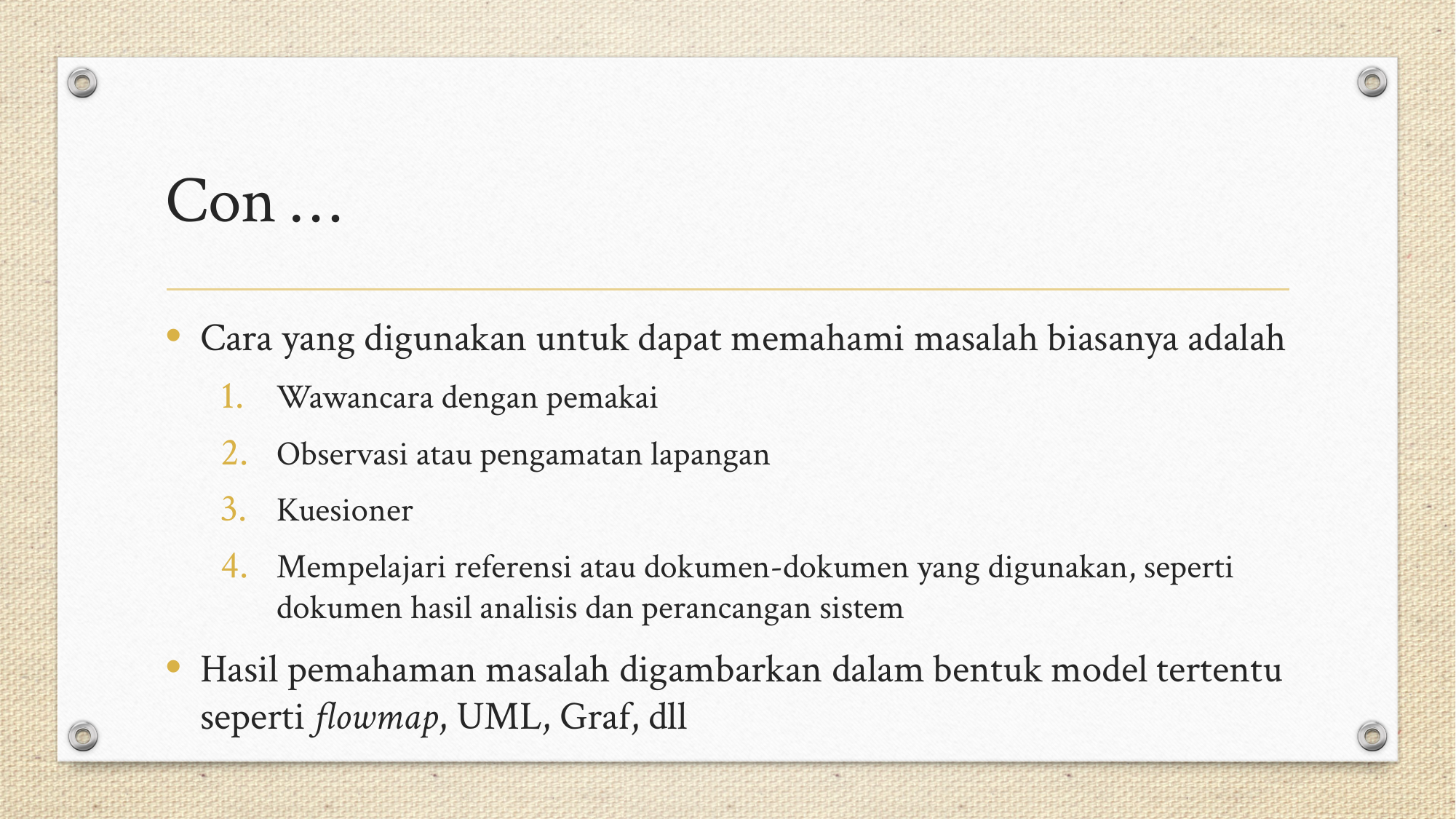

# Con …
Cara yang digunakan untuk dapat memahami masalah biasanya adalah
Wawancara dengan pemakai
Observasi atau pengamatan lapangan
Kuesioner
Mempelajari referensi atau dokumen-dokumen yang digunakan, seperti dokumen hasil analisis dan perancangan sistem
Hasil pemahaman masalah digambarkan dalam bentuk model tertentu seperti flowmap, UML, Graf, dll